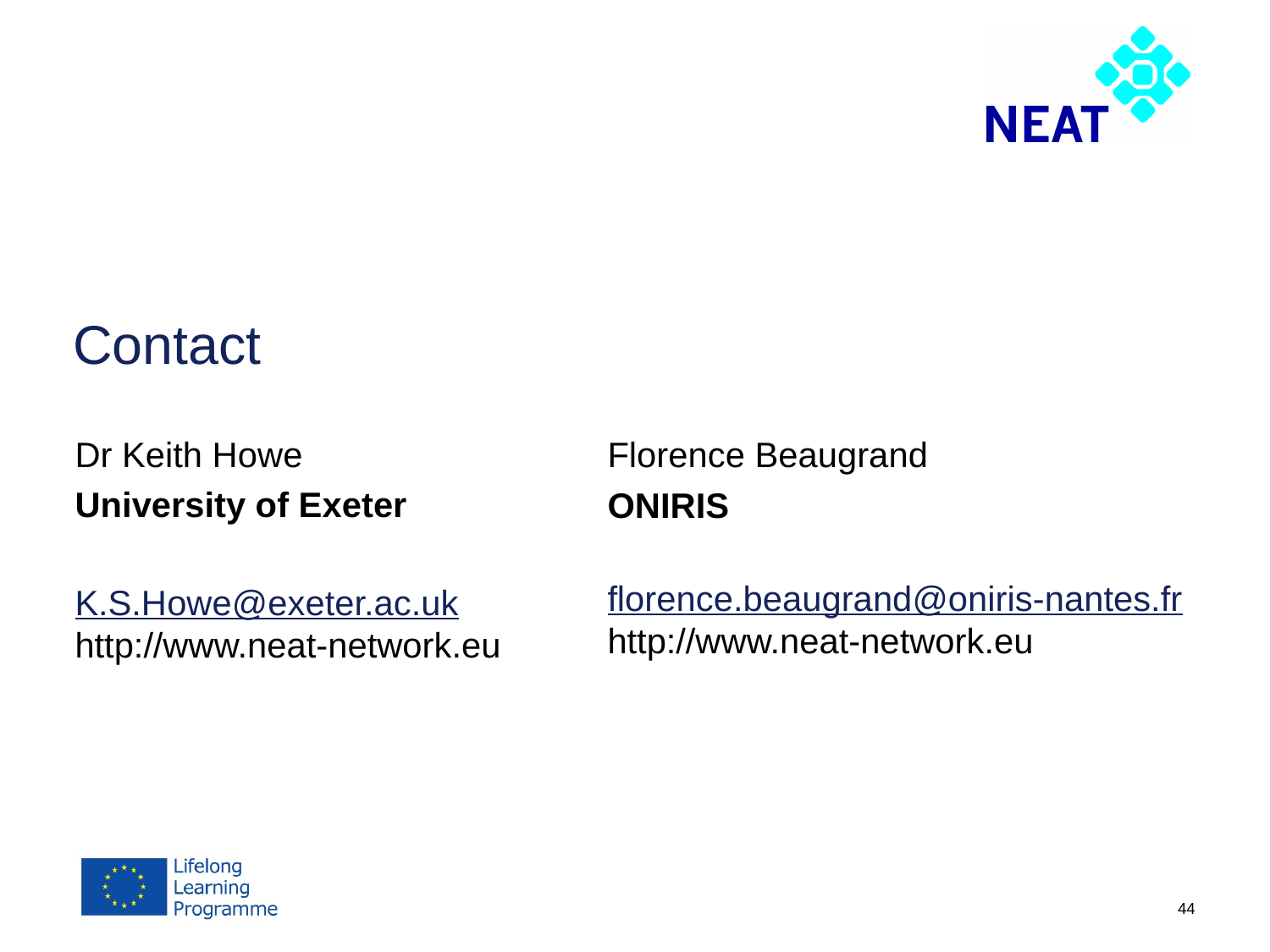

# Contact
Dr Keith Howe
University of Exeter

K.S.Howe@exeter.ac.uk
http://www.neat-network.eu

Florence Beaugrand
ONIRIS
florence.beaugrand@oniris-nantes.fr
http://www.neat-network.eu

44